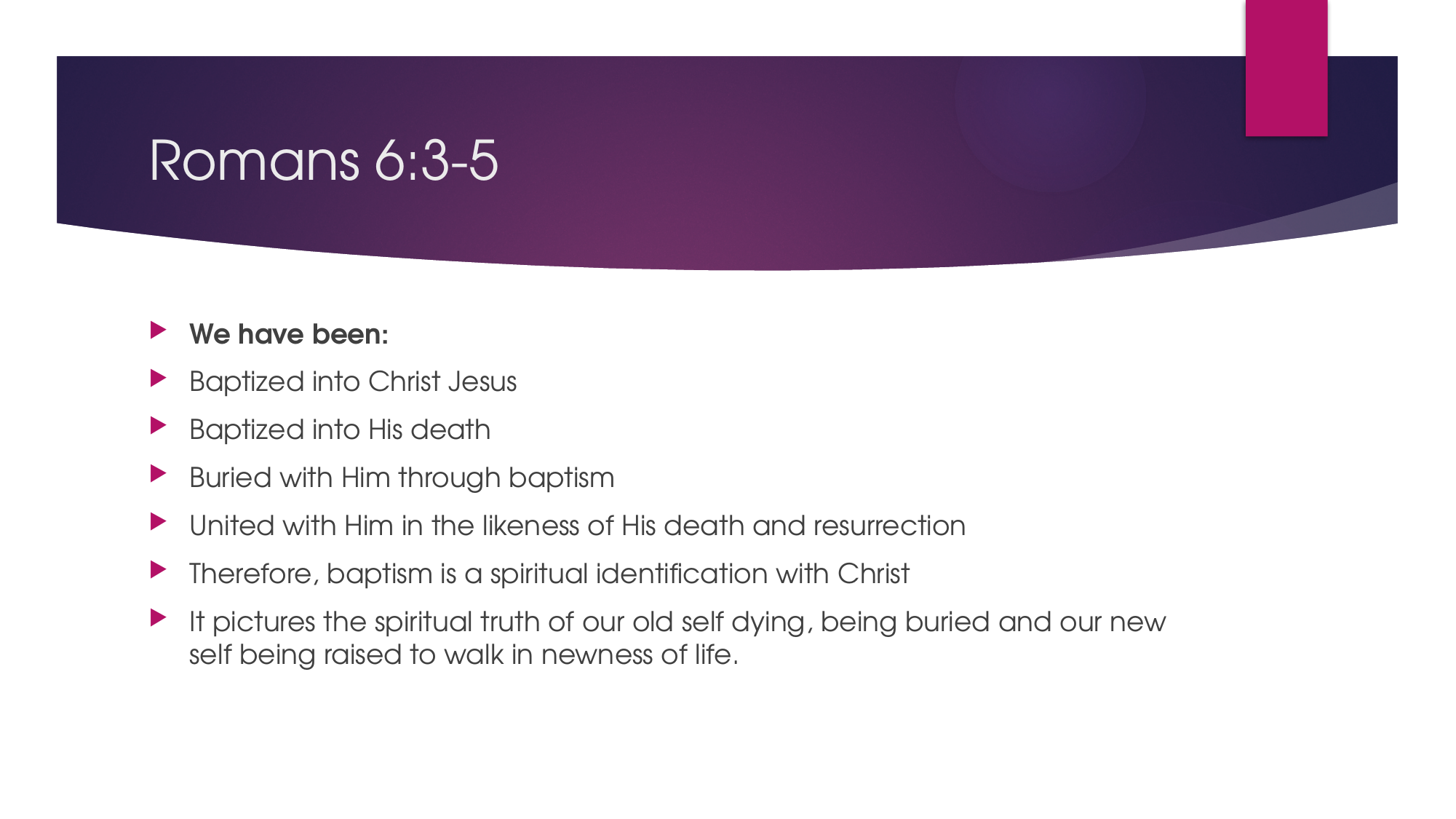

# Romans 6:3-5
We have been:
Baptized into Christ Jesus
Baptized into His death
Buried with Him through baptism
United with Him in the likeness of His death and resurrection
Therefore, baptism is a spiritual identification with Christ
It pictures the spiritual truth of our old self dying, being buried and our new self being raised to walk in newness of life.